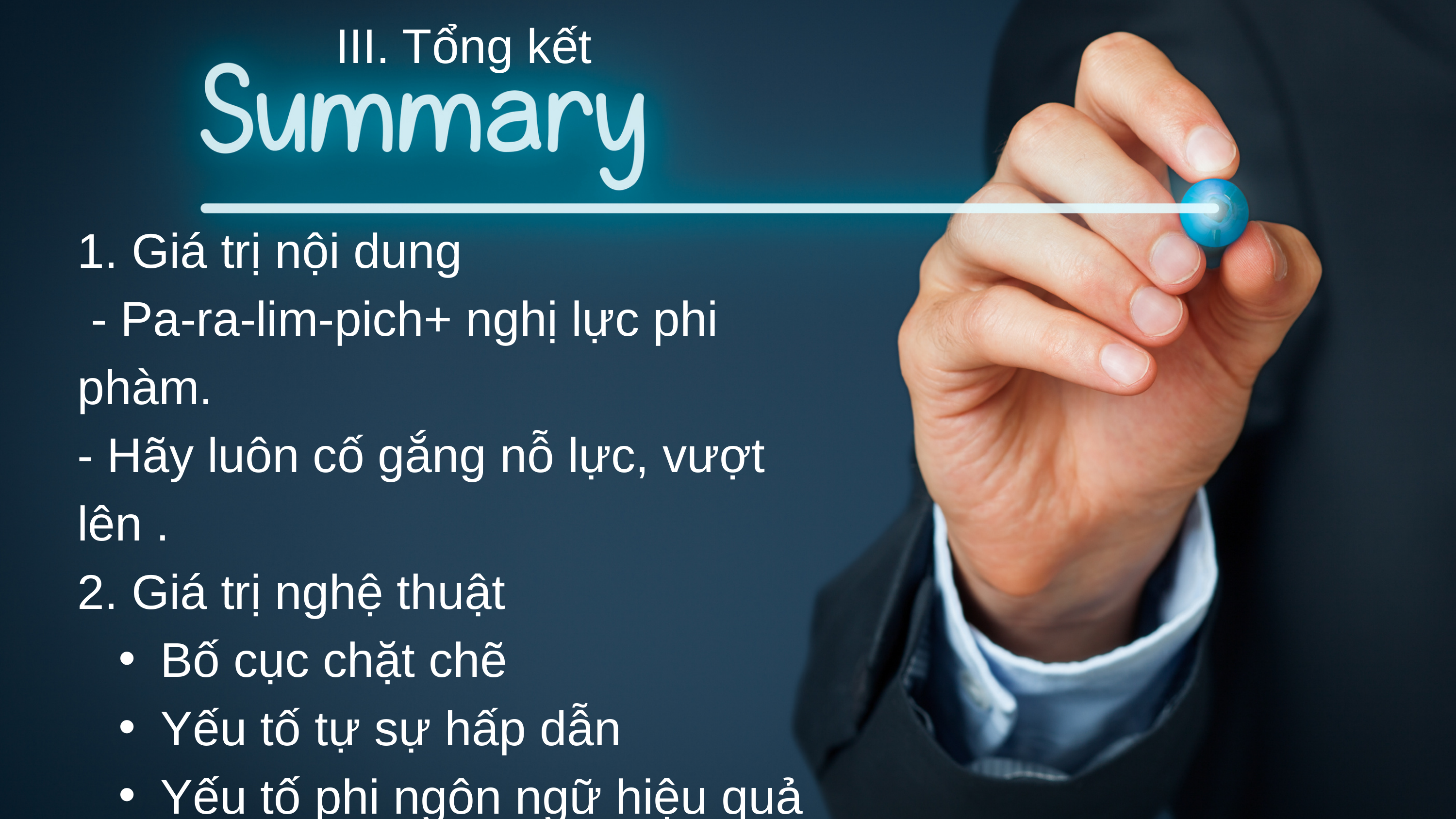

| III. Tổng kết 1. Giá trị nội dung  - Pa-ra-lim-pich+con người với nghị lực phi phàm. - Hãy luôn cố gắng nỗ lực, vượt lên khó khăn trong cuộc sống. 2. Giá trị nghệ thuật Bố cục chặt chẽ, phân chia nội dung rõ ràng giúp người đọc người nghe hiểu hơn vấn đề đang bàn luận. IV. Cách đọc một văn bản thông tin. - Đọc kĩ nhan đề, sapo, xác định chủ đề. - Tóm tắt nội dung văn bản. - Nhận xét vai trò của các yếu tố tự sự, miêu tả, biểu cảm, nghị luận, thuyết minh (nếu có) - Nhận xét vai trò của các yếu tố phi ngôn ngữ. - Nhận xét thái độ, quan điểm của tác giả. - Rút ra thông điệp từ văn bản. |
| --- |
                   III. Tổng kết

1. Giá trị nội dung
 - Pa-ra-lim-pich+ nghị lực phi phàm.
- Hãy luôn cố gắng nỗ lực, vượt lên .
2. Giá trị nghệ thuật
Bố cục chặt chẽ
Yếu tố tự sự hấp dẫn
Yếu tố phi ngôn ngữ hiệu quả